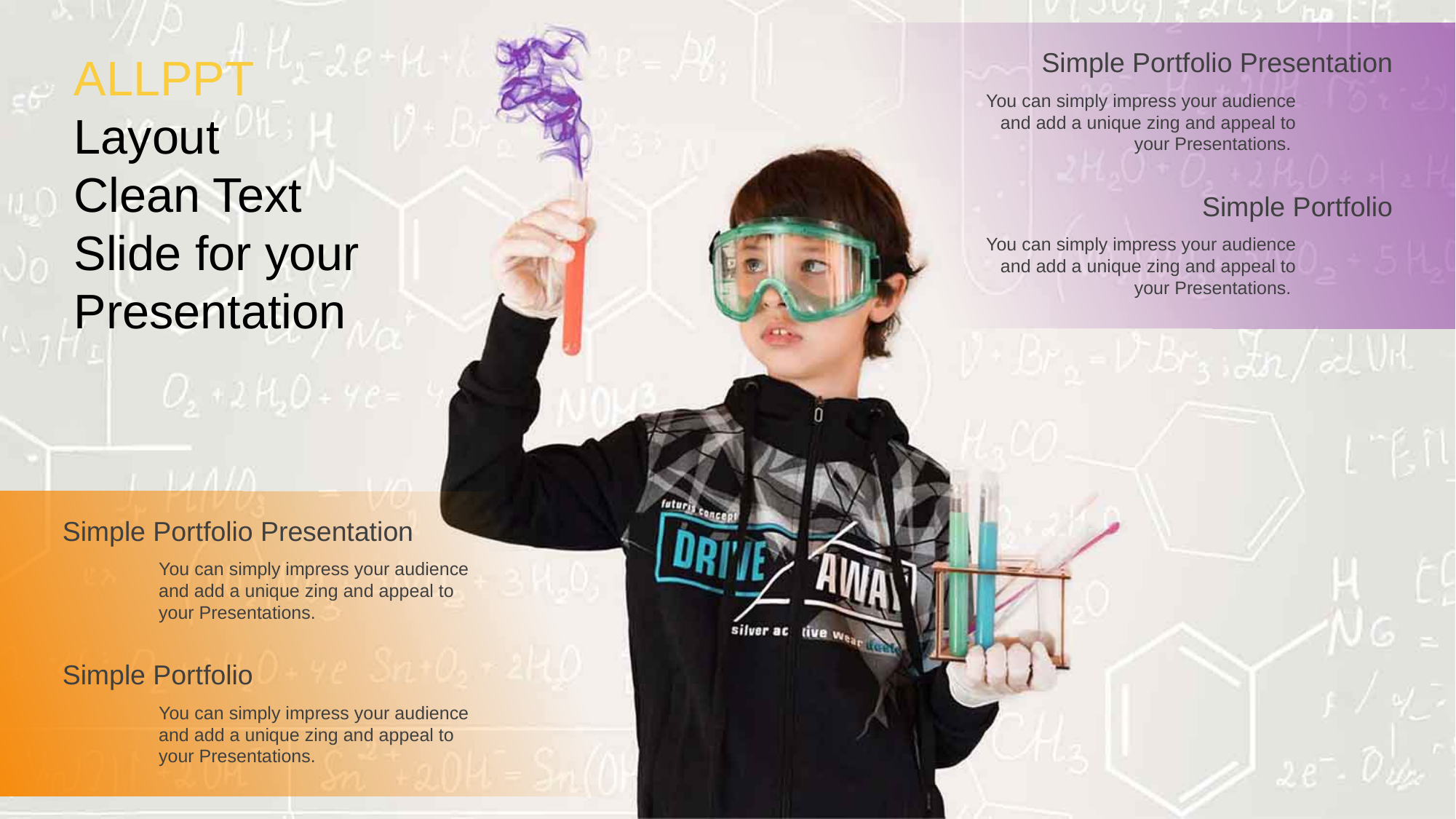

ALLPPT Layout
Clean Text Slide for your Presentation
Simple Portfolio Presentation
You can simply impress your audience and add a unique zing and appeal to your Presentations.
Simple Portfolio
You can simply impress your audience and add a unique zing and appeal to your Presentations.

Simple Portfolio Presentation
You can simply impress your audience and add a unique zing and appeal to your Presentations.
Simple Portfolio
You can simply impress your audience and add a unique zing and appeal to your Presentations.